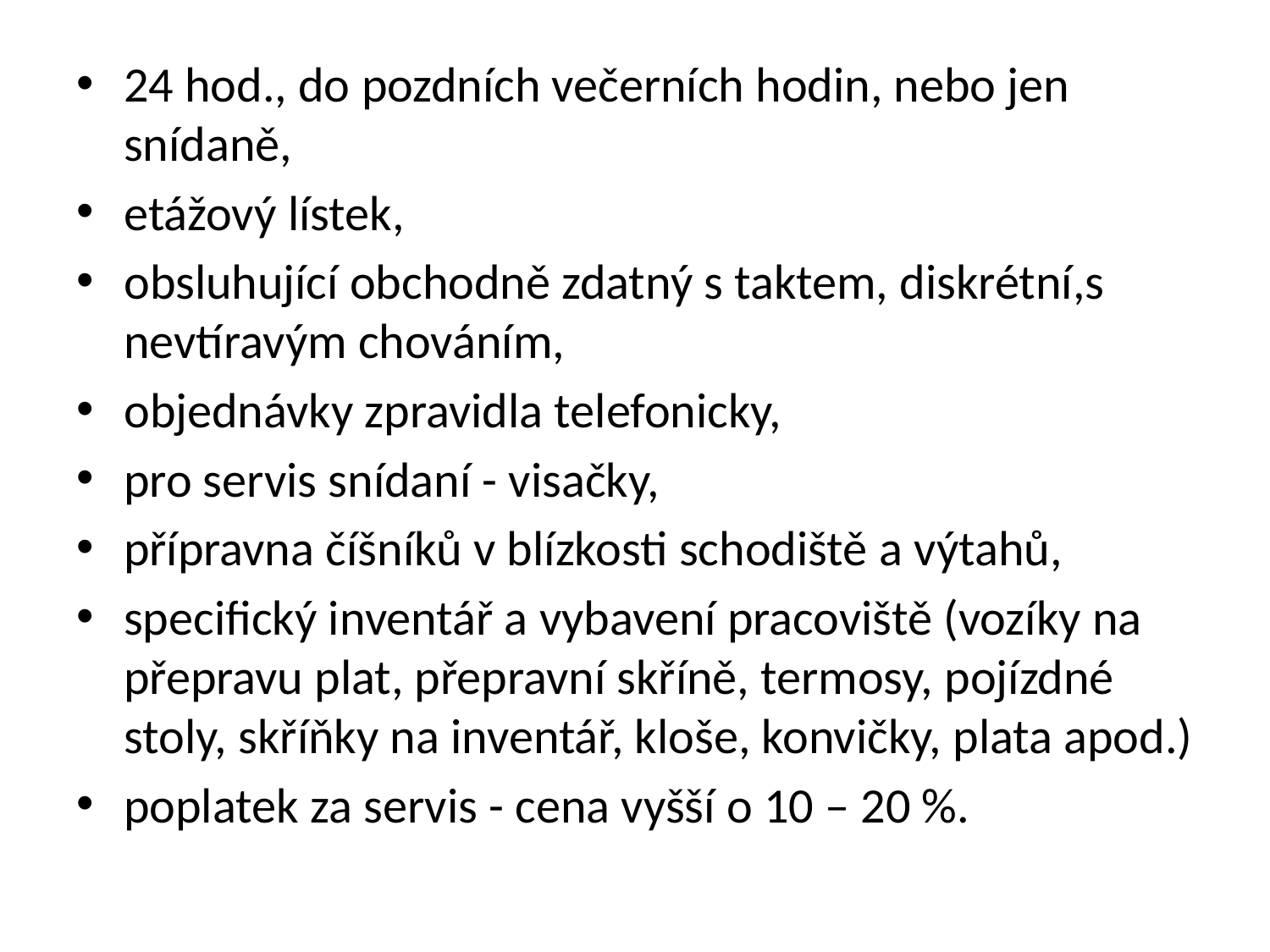

#
24 hod., do pozdních večerních hodin, nebo jen snídaně,
etážový lístek,
obsluhující obchodně zdatný s taktem, diskrétní,s nevtíravým chováním,
objednávky zpravidla telefonicky,
pro servis snídaní - visačky,
přípravna číšníků v blízkosti schodiště a výtahů,
specifický inventář a vybavení pracoviště (vozíky na přepravu plat, přepravní skříně, termosy, pojízdné stoly, skříňky na inventář, kloše, konvičky, plata apod.)
poplatek za servis - cena vyšší o 10 – 20 %.